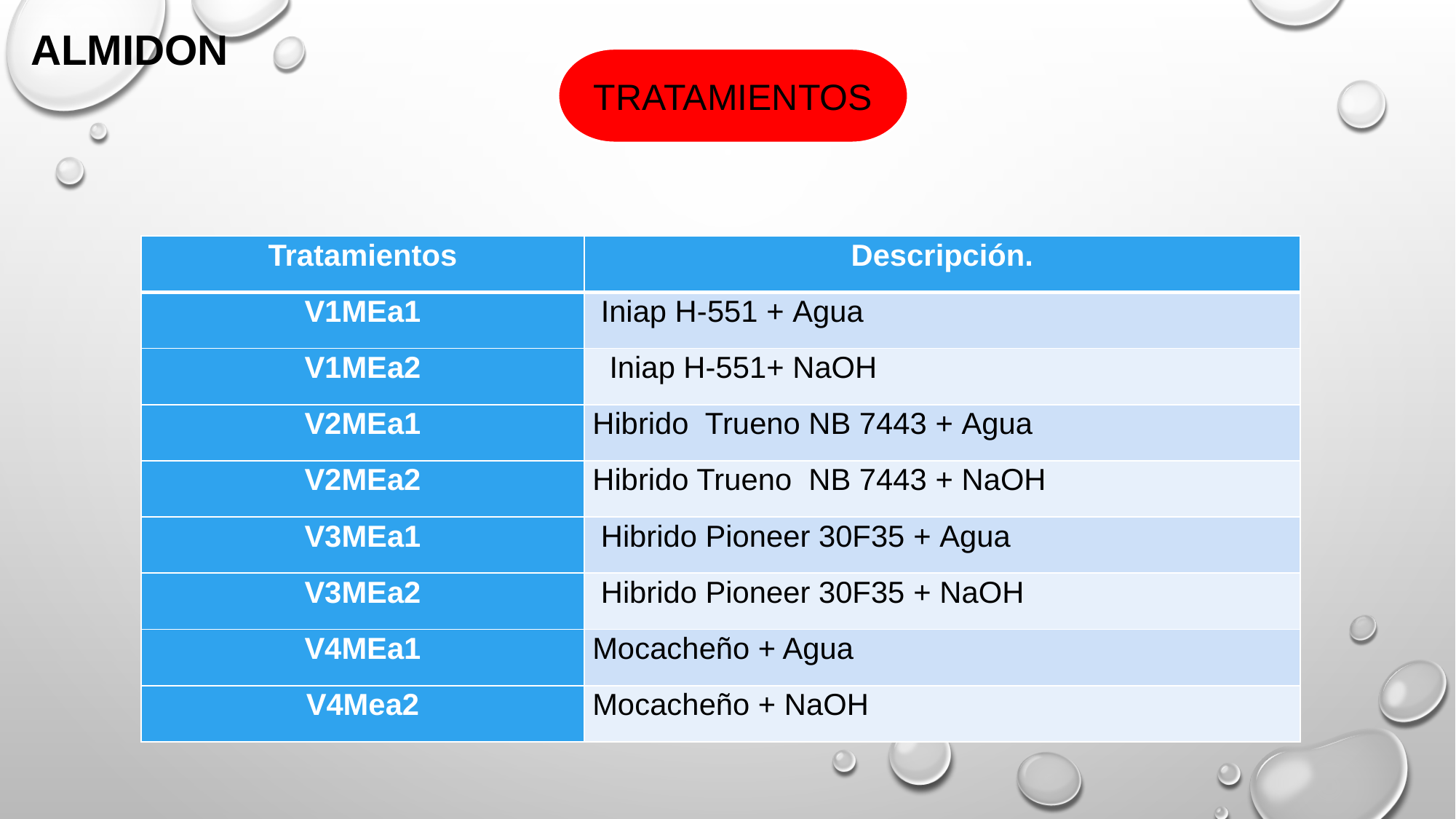

ALMIDON
TRATAMIENTOS
| Tratamientos | Descripción. |
| --- | --- |
| V1MEa1 | Iniap H-551 + Agua |
| V1MEa2 | Iniap H-551+ NaOH |
| V2MEa1 | Hibrido Trueno NB 7443 + Agua |
| V2MEa2 | Hibrido Trueno NB 7443 + NaOH |
| V3MEa1 | Hibrido Pioneer 30F35 + Agua |
| V3MEa2 | Hibrido Pioneer 30F35 + NaOH |
| V4MEa1 | Mocacheño + Agua |
| V4Mea2 | Mocacheño + NaOH |